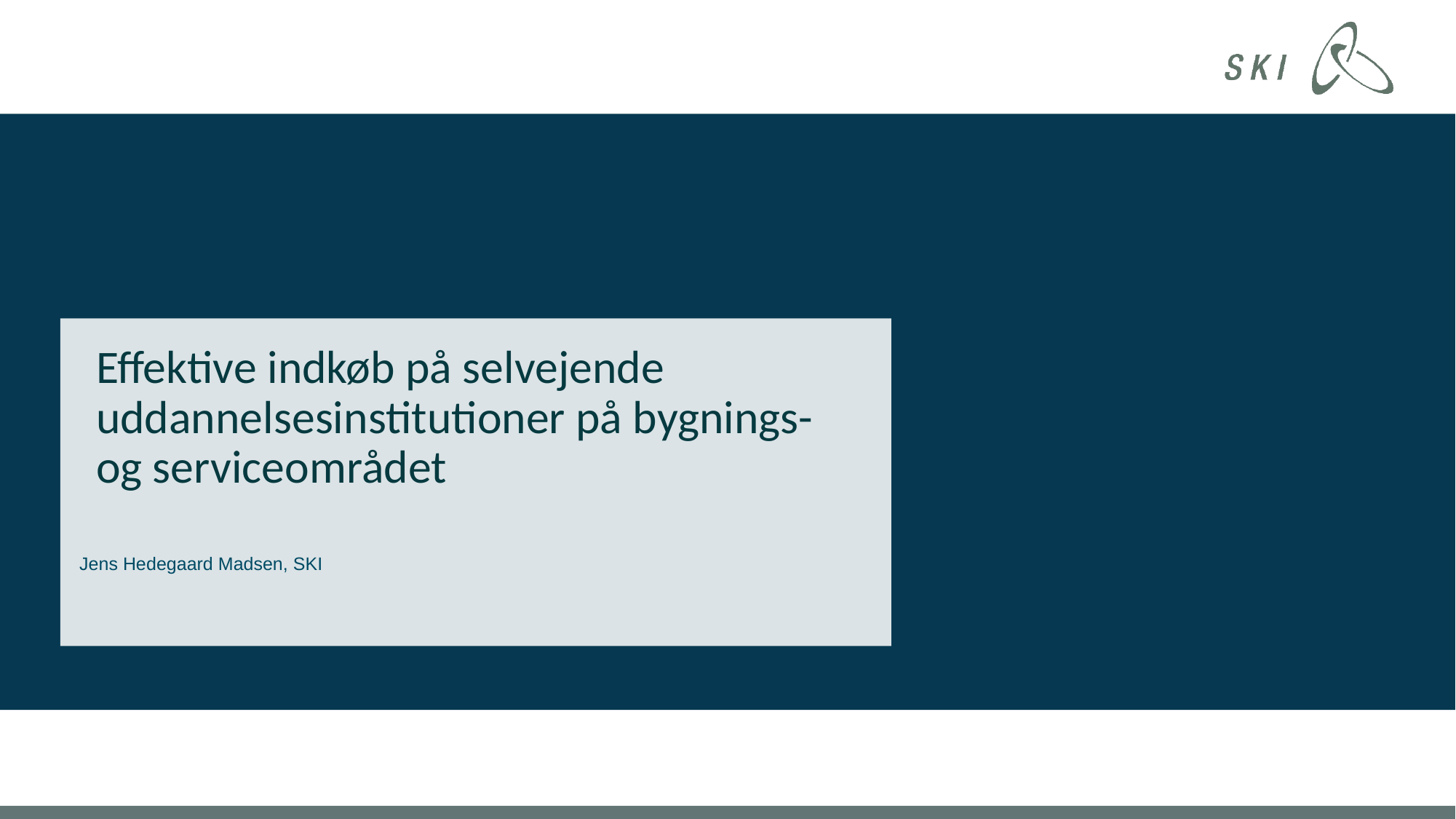

Effektive indkøb på selvejende uddannelsesinstitutioner på bygnings- og serviceområdet
Jens Hedegaard Madsen, SKI